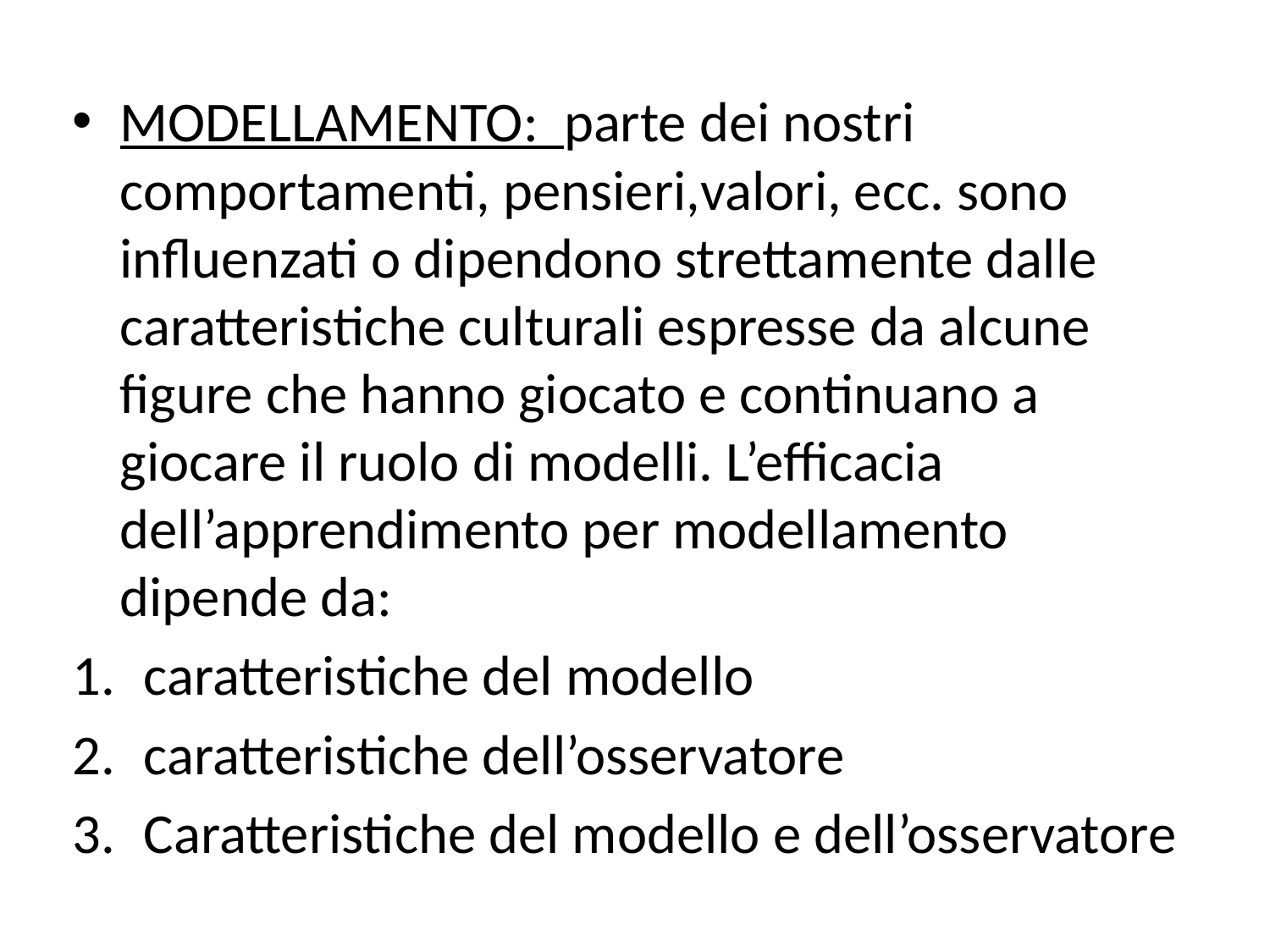

#
MODELLAMENTO:  parte dei nostri comportamenti, pensieri,valori, ecc. sono influenzati o dipendono strettamente dalle caratteristiche culturali espresse da alcune figure che hanno giocato e continuano a giocare il ruolo di modelli. L’efficacia dell’apprendimento per modellamento dipende da:
caratteristiche del modello
caratteristiche dell’osservatore
Caratteristiche del modello e dell’osservatore